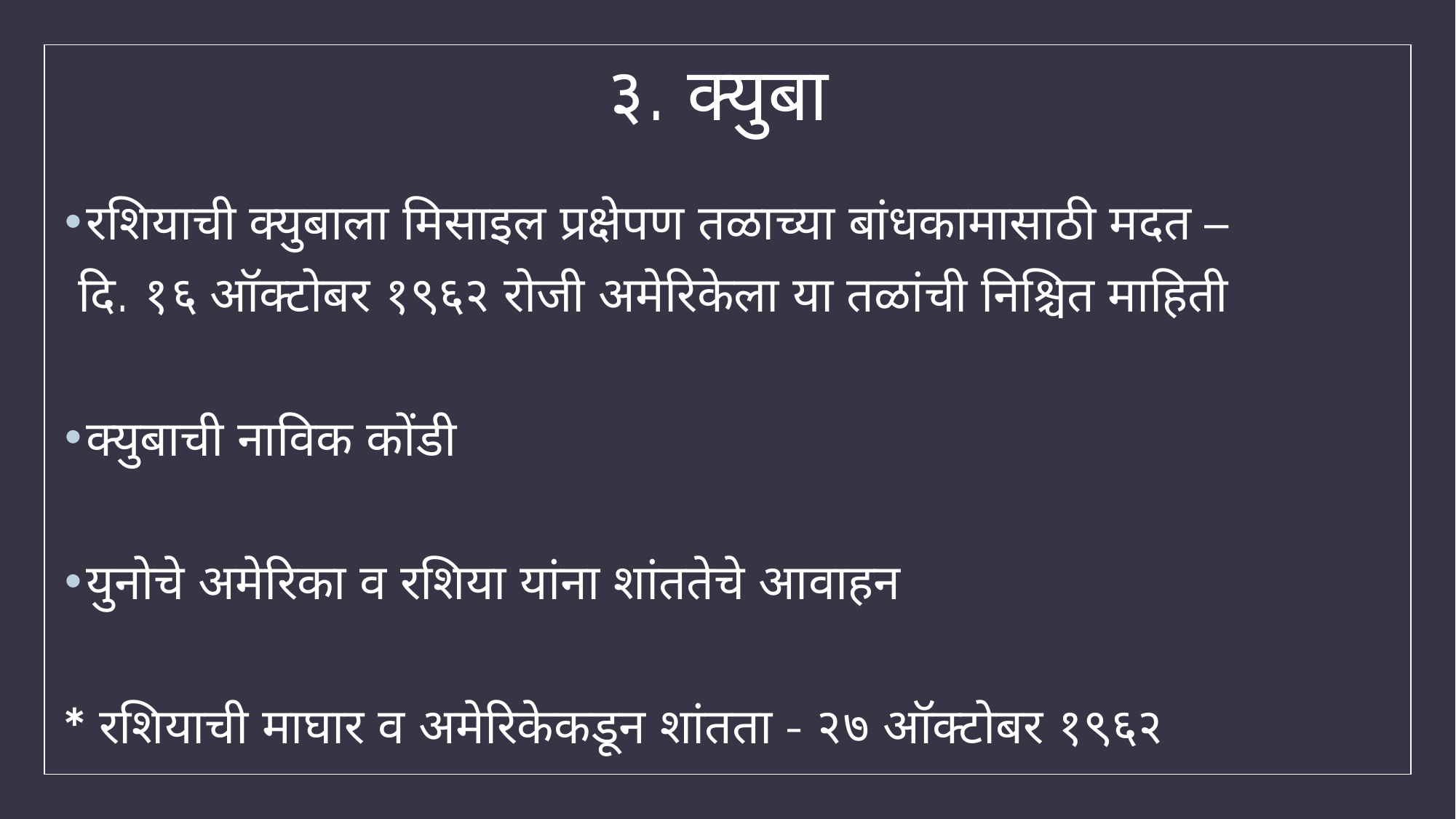

# ३. क्युबा
रशियाची क्युबाला मिसाइल प्रक्षेपण तळाच्या बांधकामासाठी मदत –
 दि. १६ ऑक्टोबर १९६२ रोजी अमेरिकेला या तळांची निश्चित माहिती

क्युबाची नाविक कोंडी

युनोचे अमेरिका व रशिया यांना शांततेचे आवाहन

* रशियाची माघार व अमेरिकेकडून शांतता - २७ ऑक्टोबर १९६२